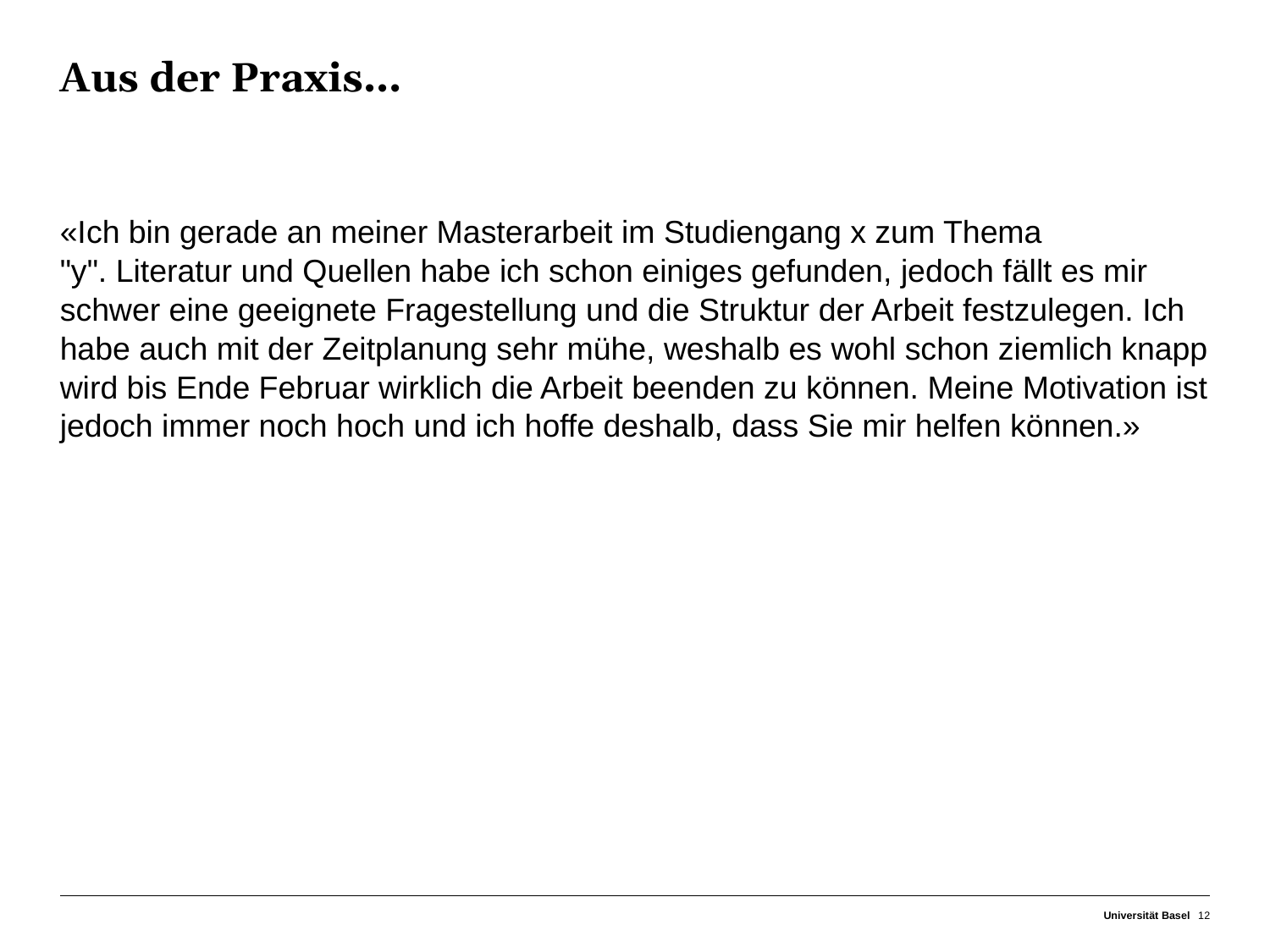

# Aus der Praxis…
«Ich bin gerade an meiner Masterarbeit im Studiengang x zum Thema "y". Literatur und Quellen habe ich schon einiges gefunden, jedoch fällt es mir schwer eine geeignete Fragestellung und die Struktur der Arbeit festzulegen. Ich habe auch mit der Zeitplanung sehr mühe, weshalb es wohl schon ziemlich knapp wird bis Ende Februar wirklich die Arbeit beenden zu können. Meine Motivation ist jedoch immer noch hoch und ich hoffe deshalb, dass Sie mir helfen können.»
Universität Basel
12